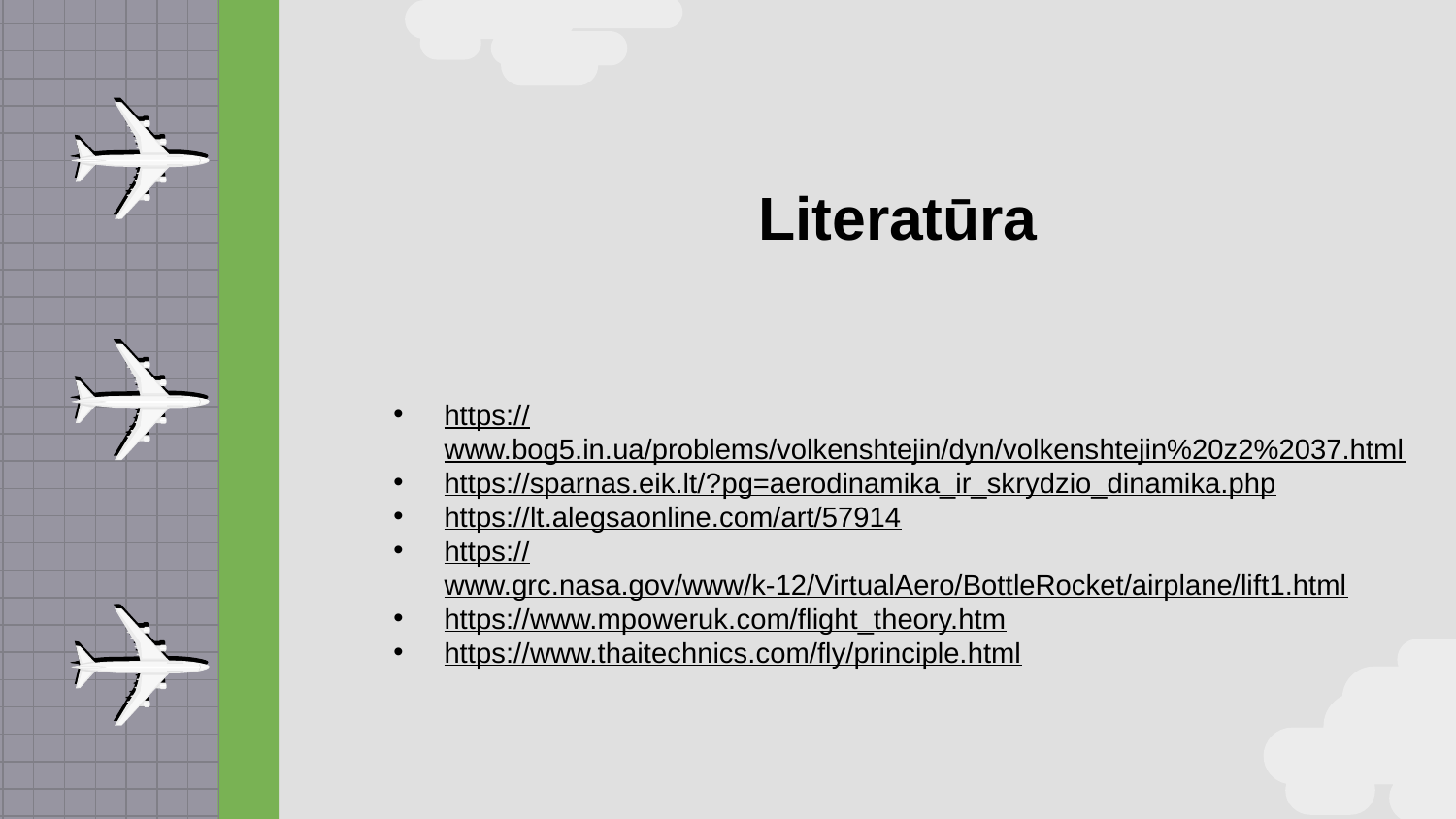

# Literatūra
https://www.bog5.in.ua/problems/volkenshtejin/dyn/volkenshtejin%20z2%2037.html
https://sparnas.eik.lt/?pg=aerodinamika_ir_skrydzio_dinamika.php
https://lt.alegsaonline.com/art/57914
https://www.grc.nasa.gov/www/k-12/VirtualAero/BottleRocket/airplane/lift1.html
https://www.mpoweruk.com/flight_theory.htm
https://www.thaitechnics.com/fly/principle.html